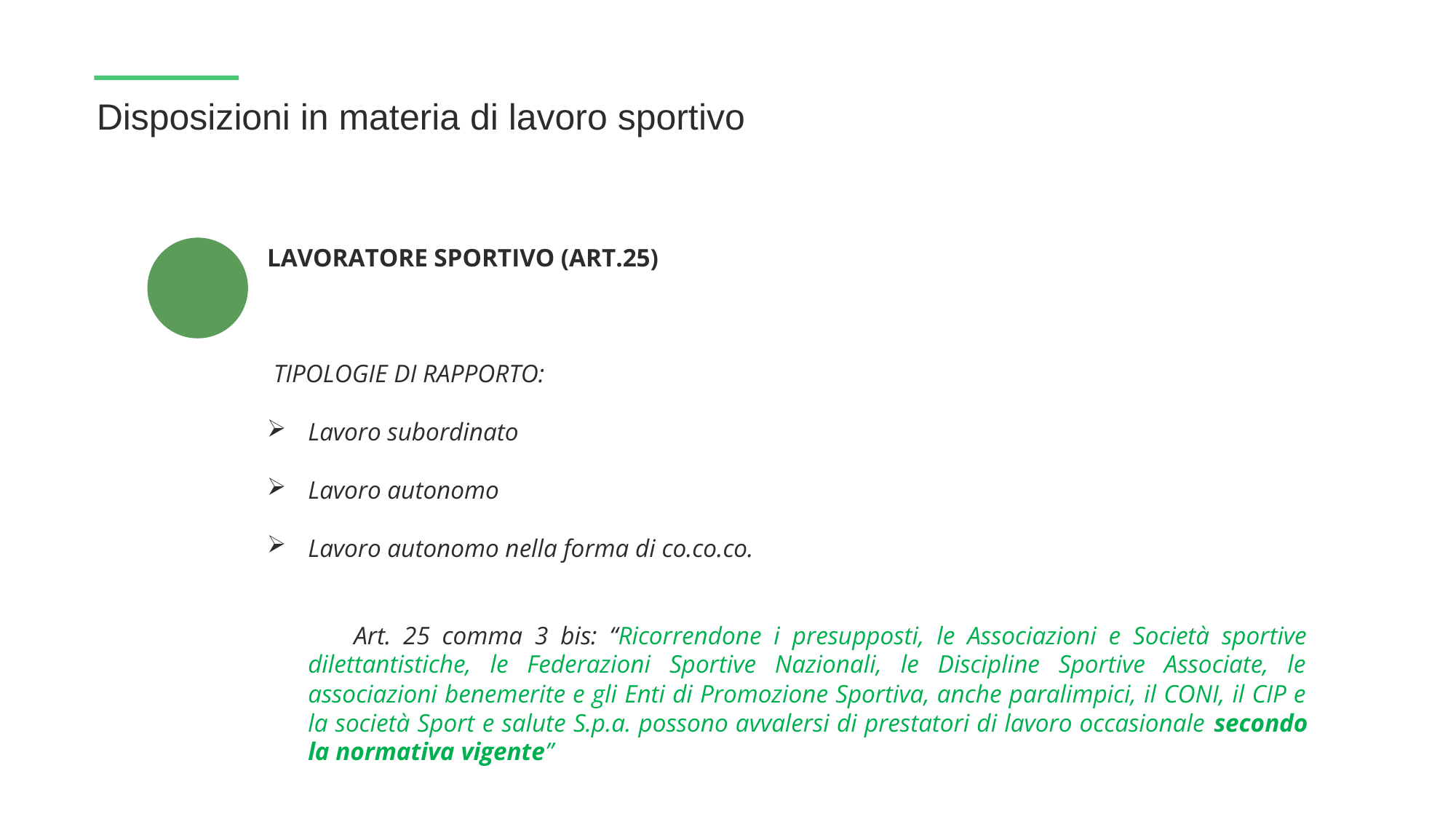

Disposizioni in materia di lavoro sportivo

LAVORATORE SPORTIVO (ART.25)

 TIPOLOGIE DI RAPPORTO:

Lavoro subordinato

Lavoro autonomo

Lavoro autonomo nella forma di co.co.co.

       Art. 25 comma 3 bis: “Ricorrendone i presupposti, le Associazioni e Società sportive dilettantistiche, le Federazioni Sportive Nazionali, le Discipline Sportive Associate, le associazioni benemerite e gli Enti di Promozione Sportiva, anche paralimpici, il CONI, il CIP e la società Sport e salute S.p.a. possono avvalersi di prestatori di lavoro occasionale secondo la normativa vigente”

 ”